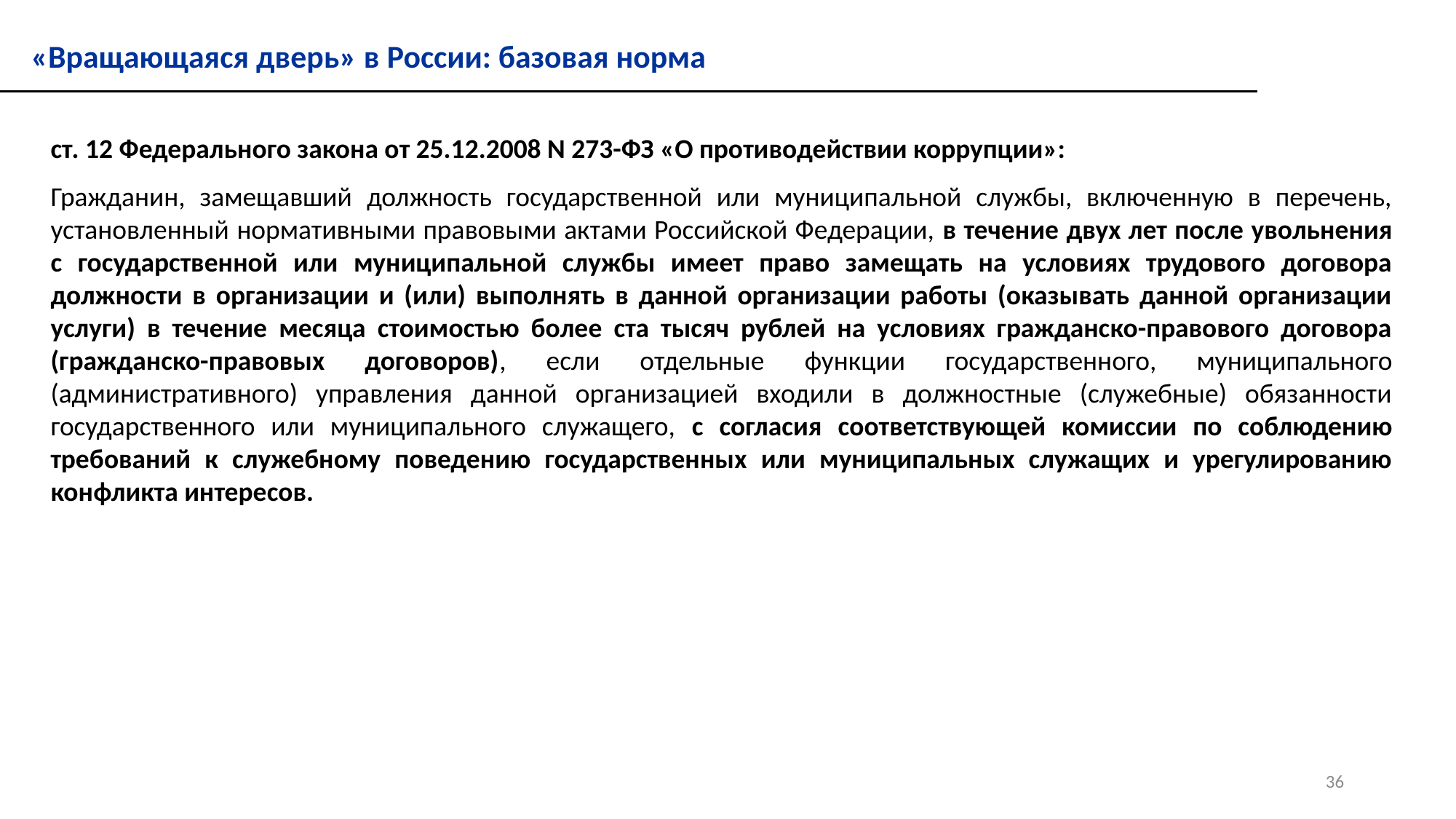

«Вращающаяся дверь» в России: базовая норма
ст. 12 Федерального закона от 25.12.2008 N 273-ФЗ «О противодействии коррупции»:
Гражданин, замещавший должность государственной или муниципальной службы, включенную в перечень, установленный нормативными правовыми актами Российской Федерации, в течение двух лет после увольнения с государственной или муниципальной службы имеет право замещать на условиях трудового договора должности в организации и (или) выполнять в данной организации работы (оказывать данной организации услуги) в течение месяца стоимостью более ста тысяч рублей на условиях гражданско-правового договора (гражданско-правовых договоров), если отдельные функции государственного, муниципального (административного) управления данной организацией входили в должностные (служебные) обязанности государственного или муниципального служащего, с согласия соответствующей комиссии по соблюдению требований к служебному поведению государственных или муниципальных служащих и урегулированию конфликта интересов.

36